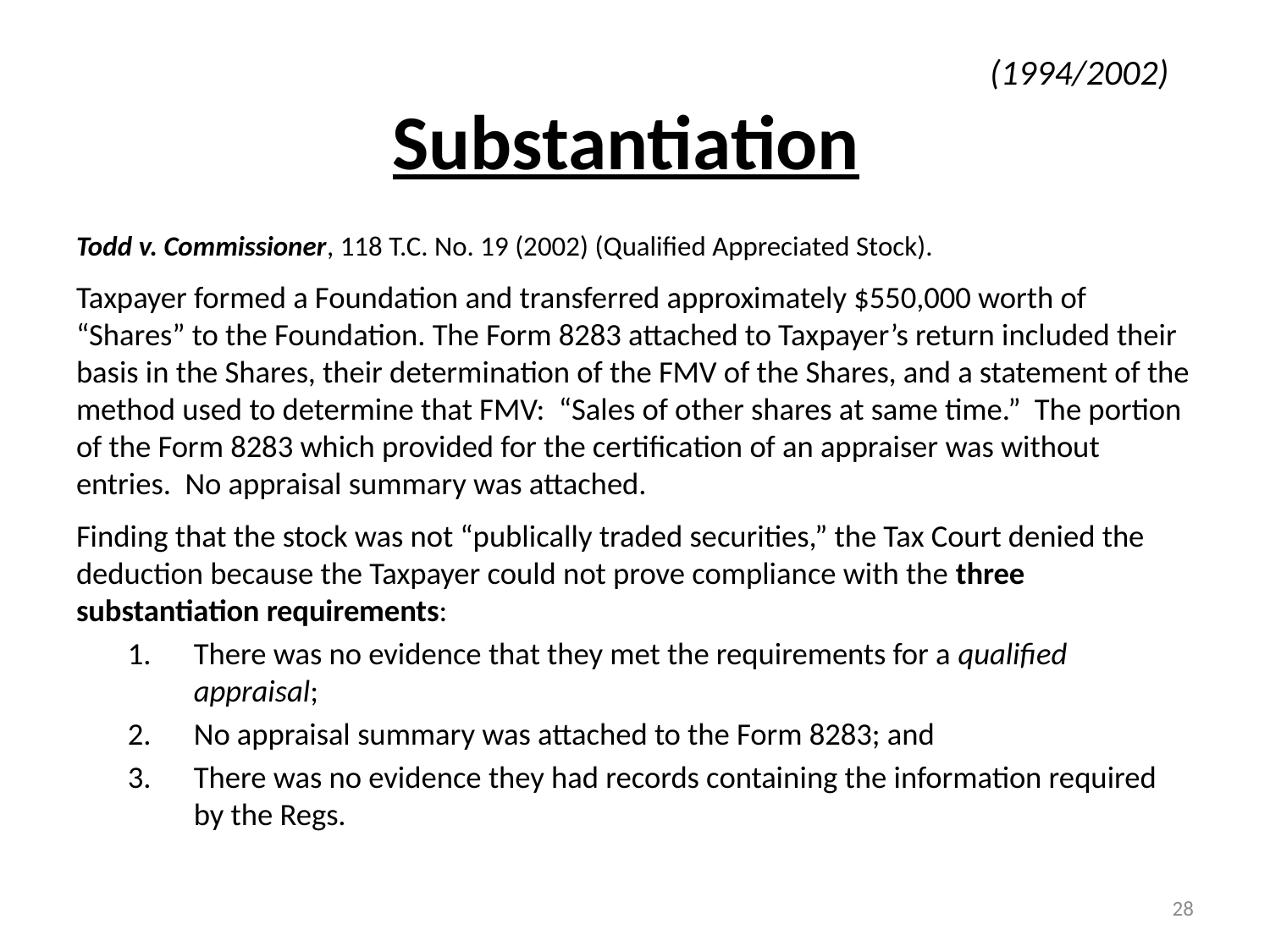

# (1994/2002) Substantiation
Todd v. Commissioner, 118 T.C. No. 19 (2002) (Qualified Appreciated Stock).
Taxpayer formed a Foundation and transferred approximately $550,000 worth of “Shares” to the Foundation. The Form 8283 attached to Taxpayer’s return included their basis in the Shares, their determination of the FMV of the Shares, and a statement of the method used to determine that FMV:  “Sales of other shares at same time.”  The portion of the Form 8283 which provided for the certification of an appraiser was without entries.  No appraisal summary was attached.
Finding that the stock was not “publically traded securities,” the Tax Court denied the deduction because the Taxpayer could not prove compliance with the three substantiation requirements:
There was no evidence that they met the requirements for a qualified appraisal;
No appraisal summary was attached to the Form 8283; and
There was no evidence they had records containing the information required by the Regs.
28